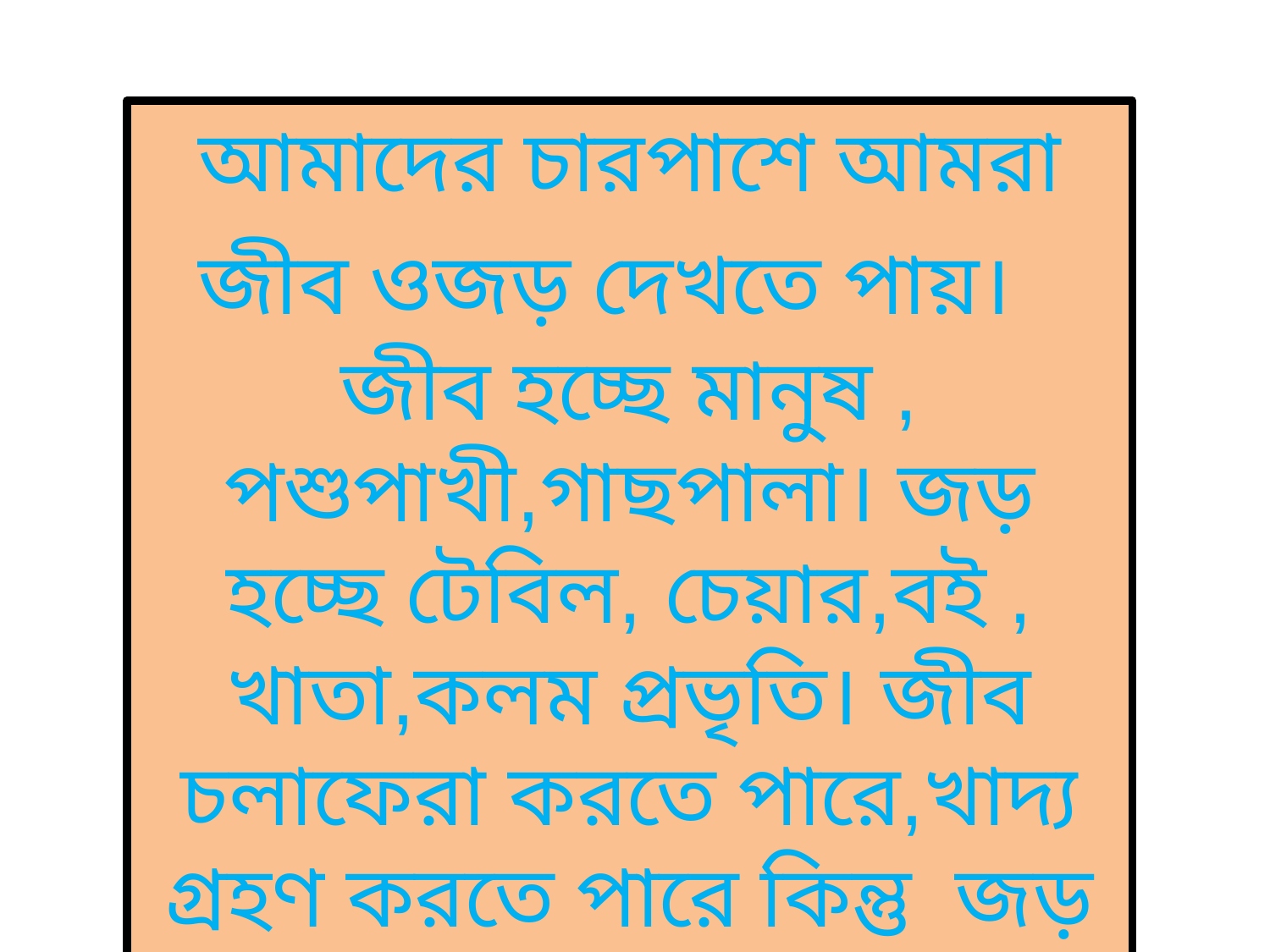

আমাদের চারপাশে আমরা জীব ওজড় দেখতে পায়।
জীব হচ্ছে মানুষ , পশুপাখী,গাছপালা। জড় হচ্ছে টেবিল, চেয়ার,বই ,
খাতা,কলম প্রভৃতি। জীব চলাফেরা করতে পারে,খাদ্য গ্রহণ করতে পারে কিন্তু  জড় তা পারে না।